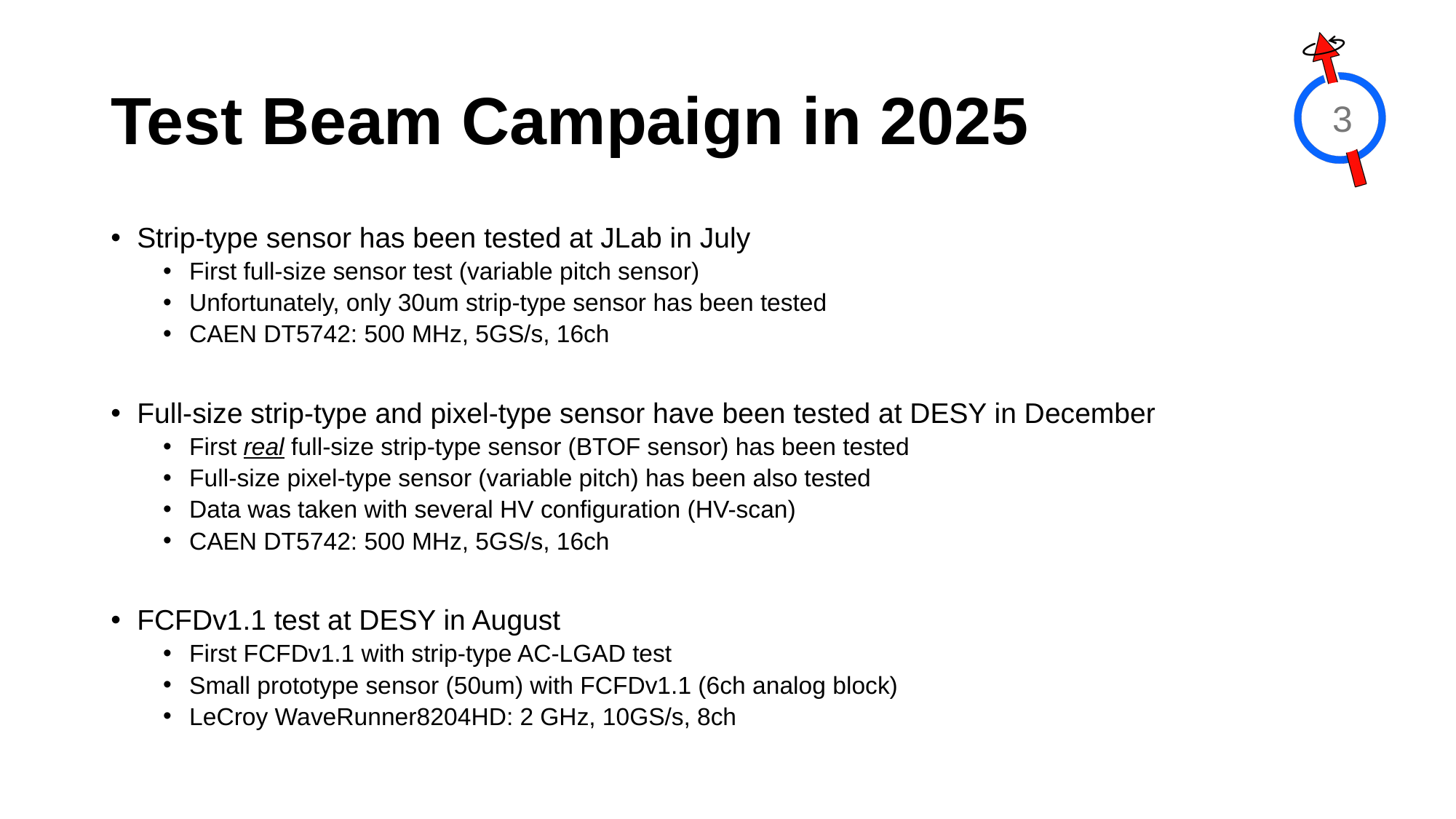

# Test Beam Campaign in 2025
3
Strip-type sensor has been tested at JLab in July
First full-size sensor test (variable pitch sensor)
Unfortunately, only 30um strip-type sensor has been tested
CAEN DT5742: 500 MHz, 5GS/s, 16ch

Full-size strip-type and pixel-type sensor have been tested at DESY in December
First real full-size strip-type sensor (BTOF sensor) has been tested
Full-size pixel-type sensor (variable pitch) has been also tested
Data was taken with several HV configuration (HV-scan)
CAEN DT5742: 500 MHz, 5GS/s, 16ch

FCFDv1.1 test at DESY in August
First FCFDv1.1 with strip-type AC-LGAD test
Small prototype sensor (50um) with FCFDv1.1 (6ch analog block)
LeCroy WaveRunner8204HD: 2 GHz, 10GS/s, 8ch